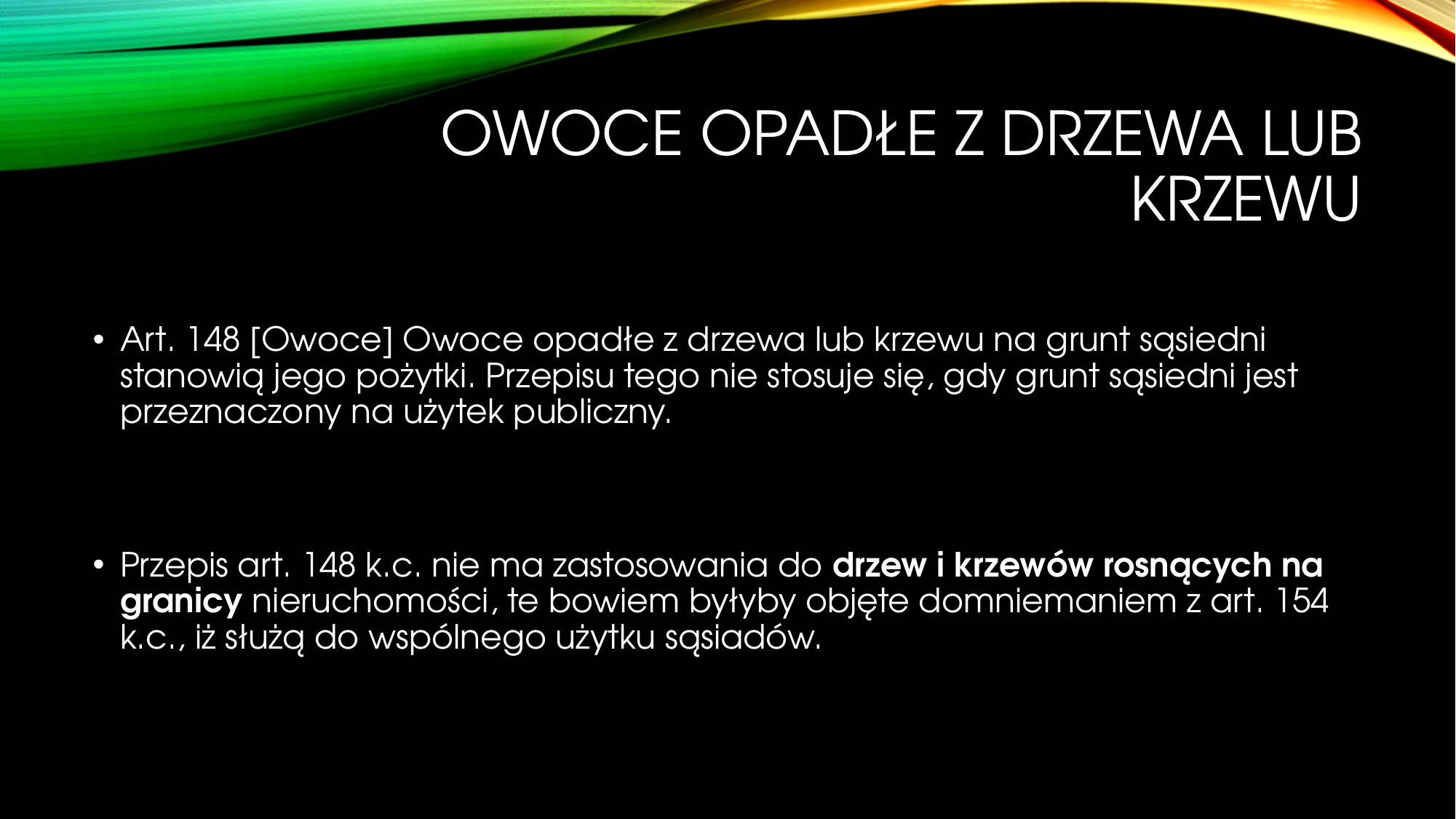

# Owoce opadłe z drzewa lub krzewu

Art. 148 [Owoce] Owoce opadłe z drzewa lub krzewu na grunt sąsiedni stanowią jego pożytki. Przepisu tego nie stosuje się, gdy grunt sąsiedni jest przeznaczony na użytek publiczny.

Przepis art. 148 k.c. nie ma zastosowania do drzew i krzewów rosnących na granicy nieruchomości, te bowiem byłyby objęte domniemaniem z art. 154 k.c., iż służą do wspólnego użytku sąsiadów.